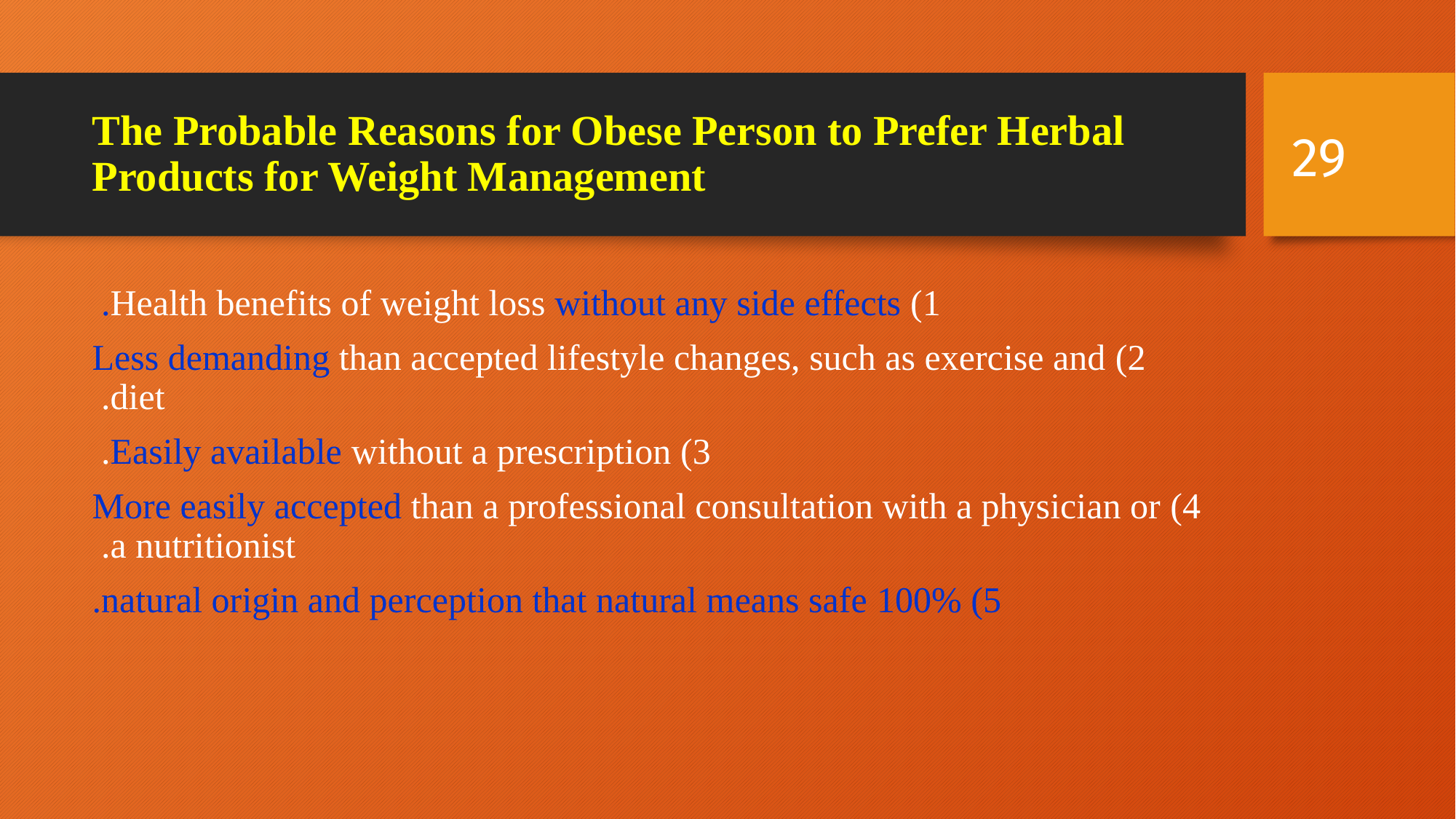

29
# The Probable Reasons for Obese Person to Prefer Herbal Products for Weight Management
1) Health benefits of weight loss without any side effects.
2) Less demanding than accepted lifestyle changes, such as exercise and diet.
3) Easily available without a prescription.
4) More easily accepted than a professional consultation with a physician or a nutritionist.
5) 100% natural origin and perception that natural means safe.